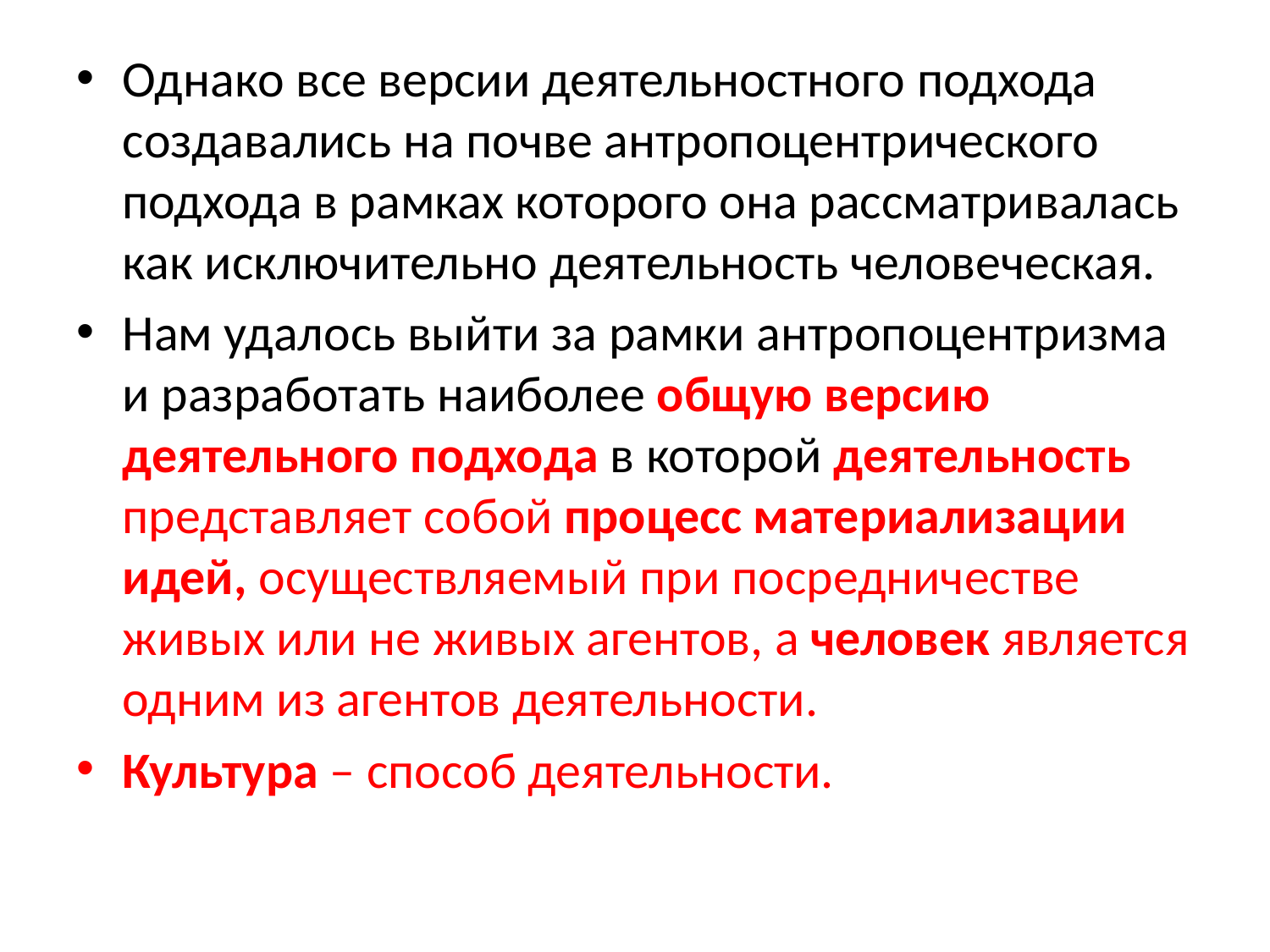

Однако все версии деятельностного подхода создавались на почве антропоцентрического подхода в рамках которого она рассматривалась как исключительно деятельность человеческая.
Нам удалось выйти за рамки антропоцентризма и разработать наиболее общую версию деятельного подхода в которой деятельность представляет собой процесс материализации идей, осуществляемый при посредничестве живых или не живых агентов, а человек является одним из агентов деятельности.
Культура – способ деятельности.